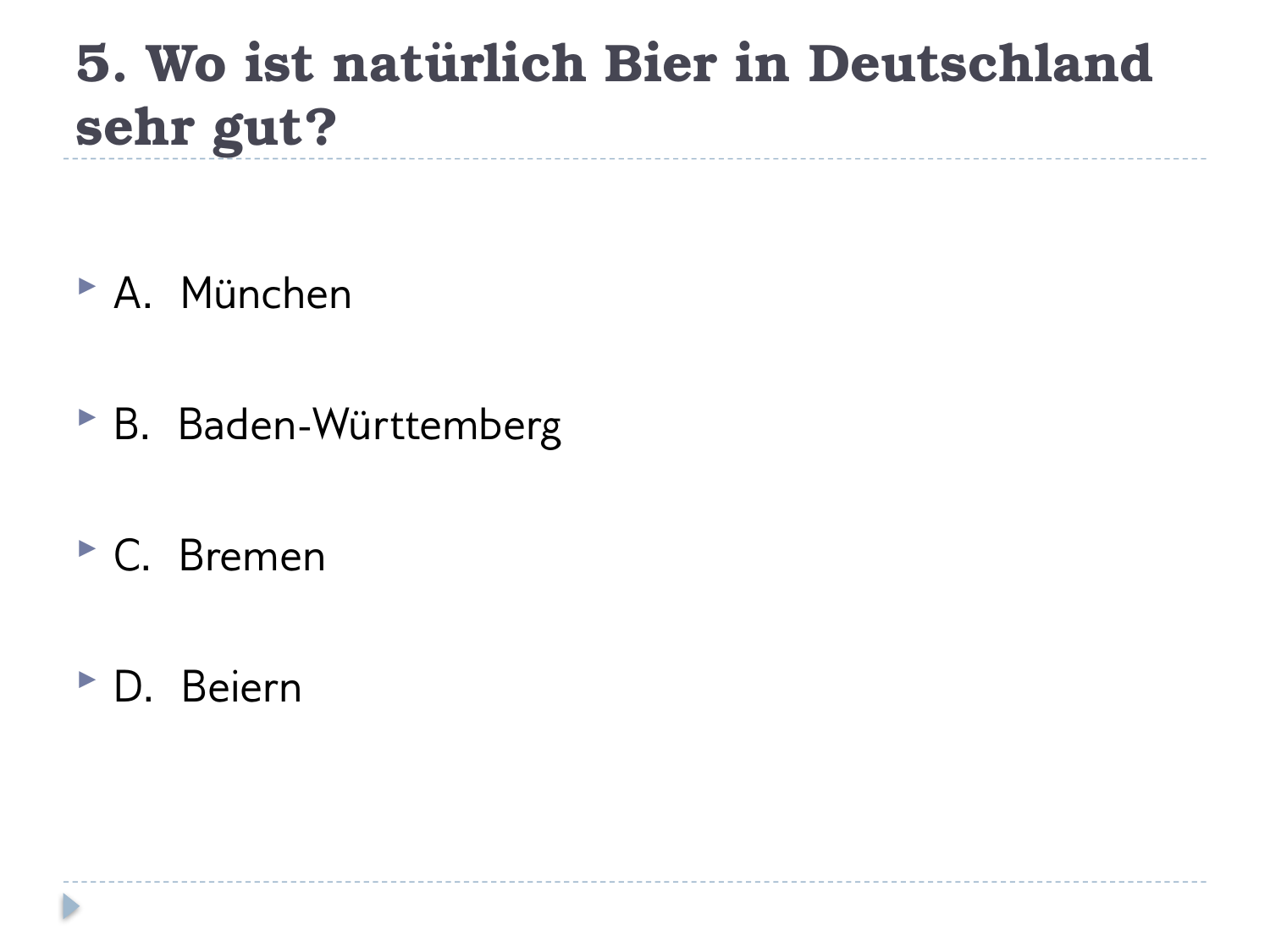

# 5. Wo ist natürlich Bier in Deutschland sehr gut?
A.  München

B.  Baden-Württemberg

C.  Bremen

D.  Beiern